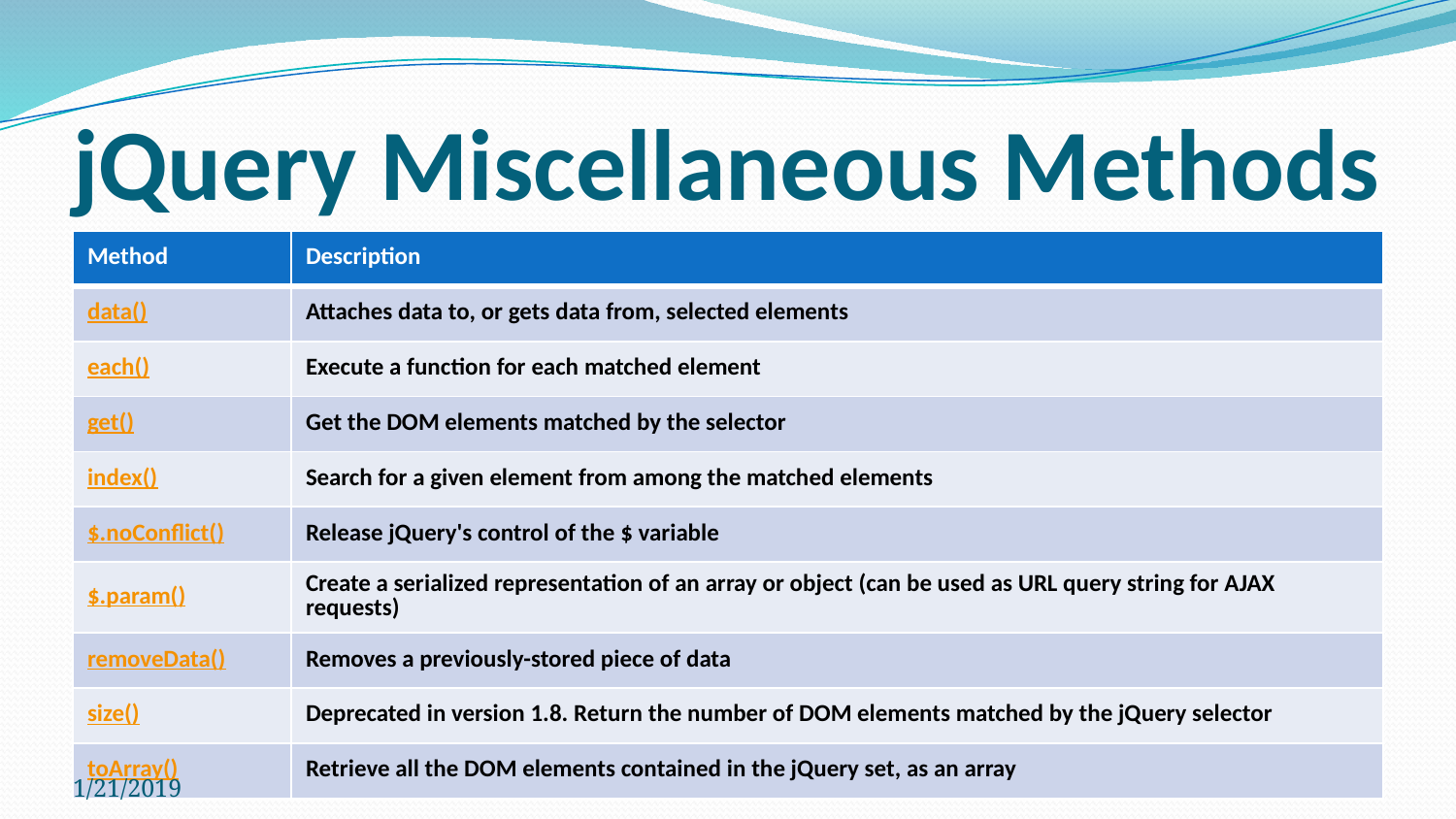

# jQuery Miscellaneous Methods
| Method | Description |
| --- | --- |
| data() | Attaches data to, or gets data from, selected elements |
| each() | Execute a function for each matched element |
| get() | Get the DOM elements matched by the selector |
| index() | Search for a given element from among the matched elements |
| $.noConflict() | Release jQuery's control of the $ variable |
| $.param() | Create a serialized representation of an array or object (can be used as URL query string for AJAX requests) |
| removeData() | Removes a previously-stored piece of data |
| size() | Deprecated in version 1.8. Return the number of DOM elements matched by the jQuery selector |
| toArray() | Retrieve all the DOM elements contained in the jQuery set, as an array |
1/21/2019
Copyright © 2007 - 2019 Carl M. Burnett
30